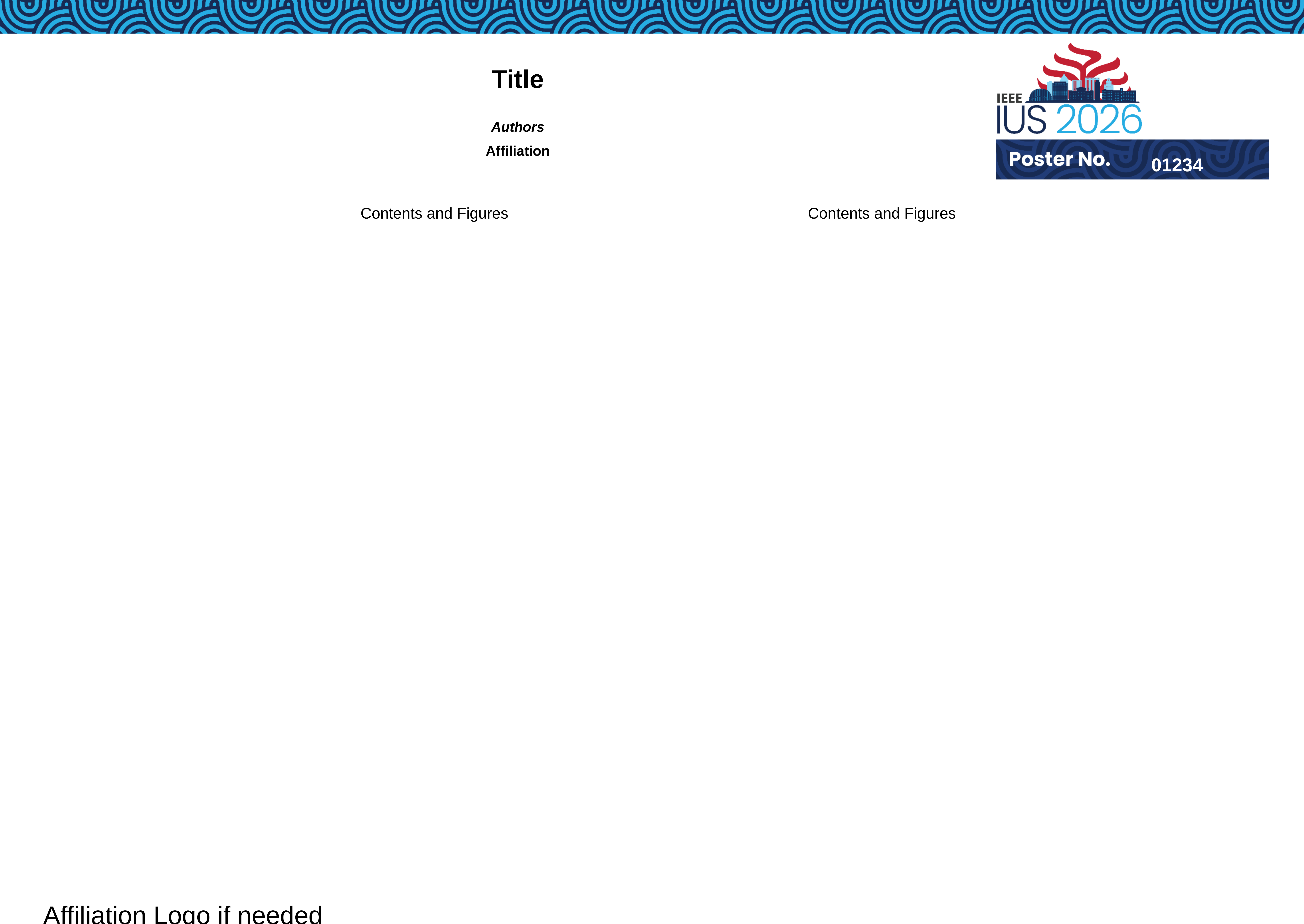

Title
Authors
Affiliation
01234
Contents and Figures
Contents and Figures
Affiliation Logo if needed